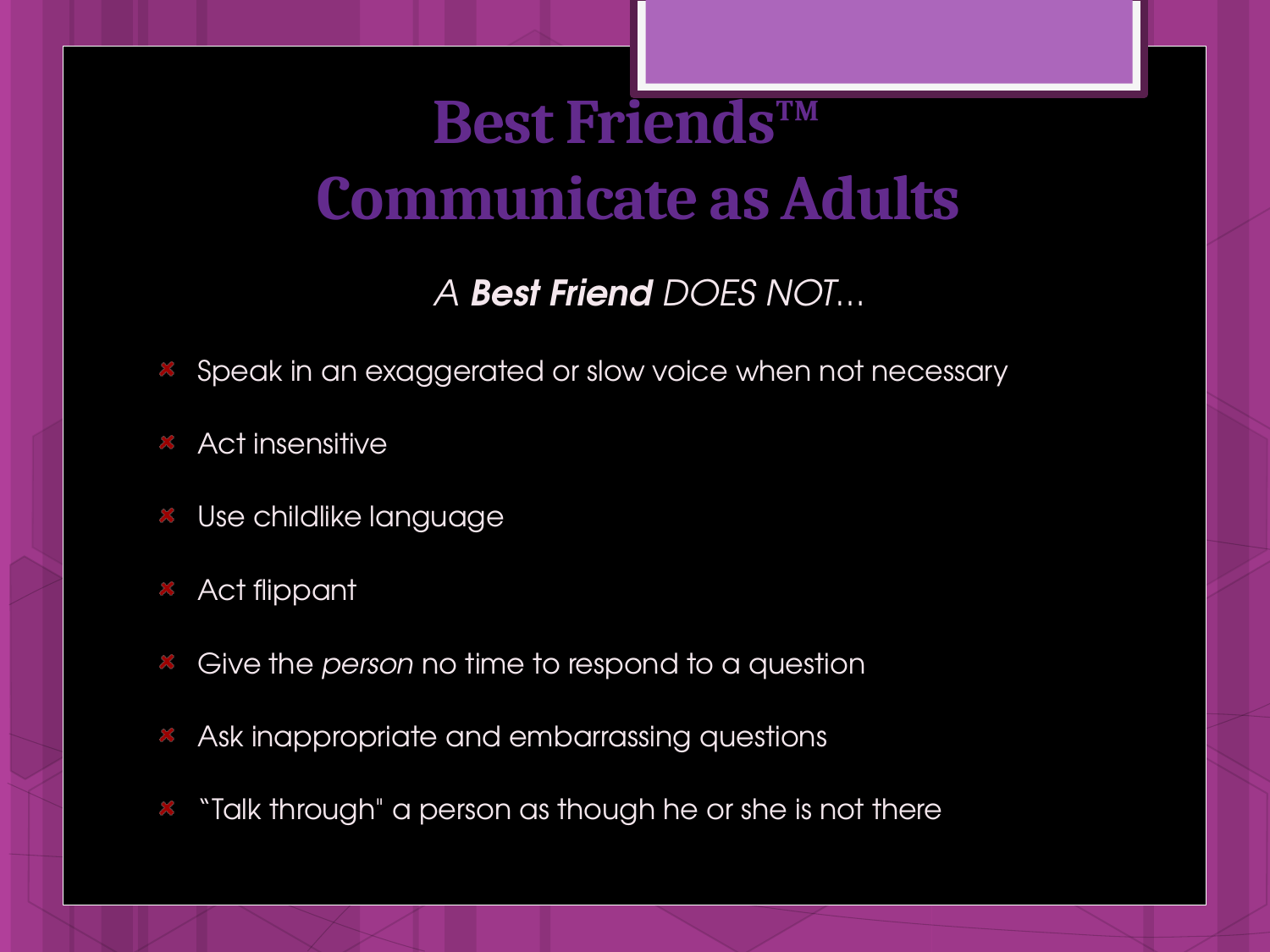

Best Friends™
 Communicate as Adults
A Best Friend DOES NOT…
Speak in an exaggerated or slow voice when not necessary
Act insensitive
Use childlike language
Act flippant
Give the person no time to respond to a question
Ask inappropriate and em­barrassing questions
“Talk through" a person as though he or she is not there